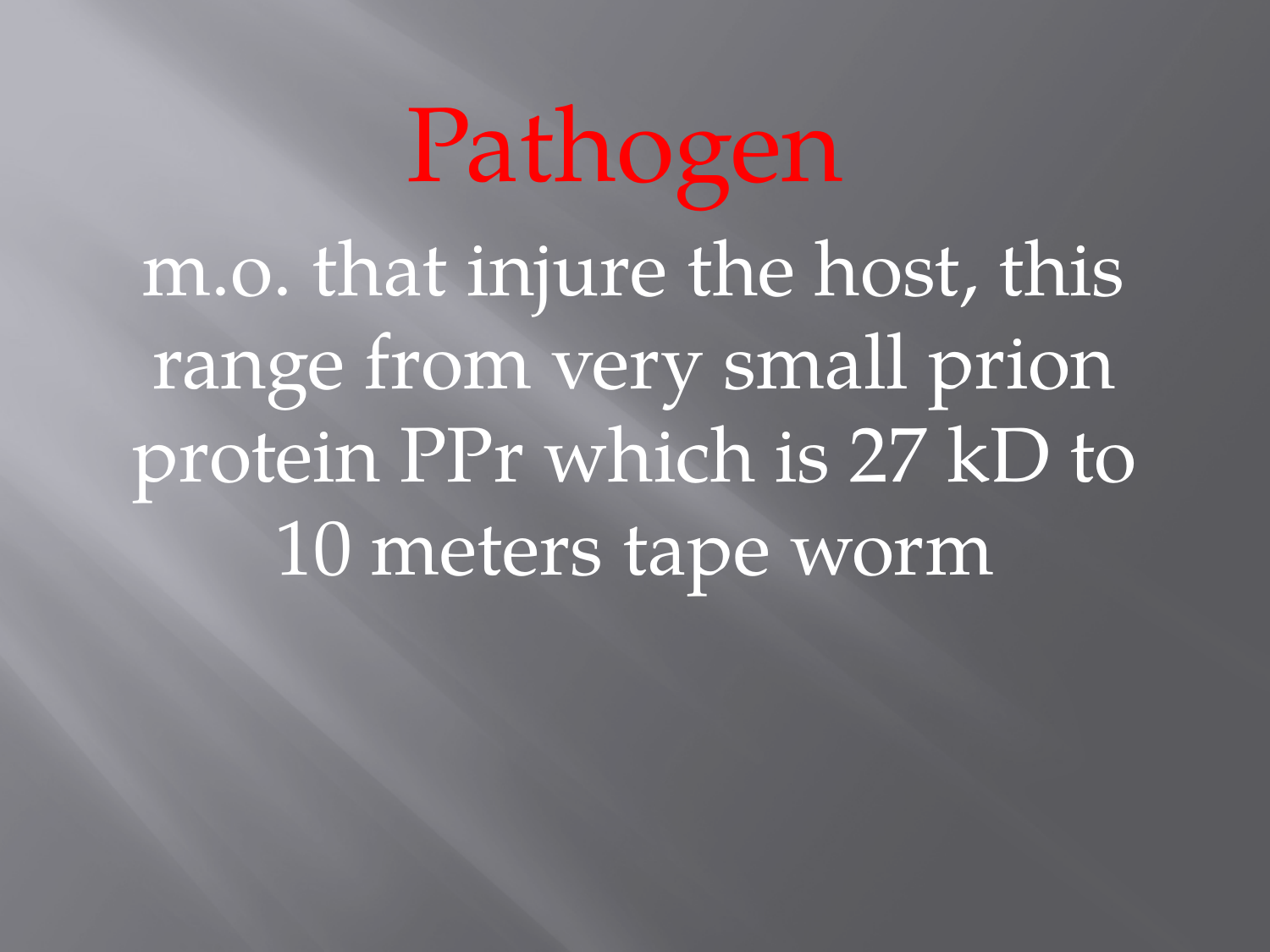

Pathogen
m.o. that injure the host, this range from very small prion protein PPr which is 27 kD to 10 meters tape worm